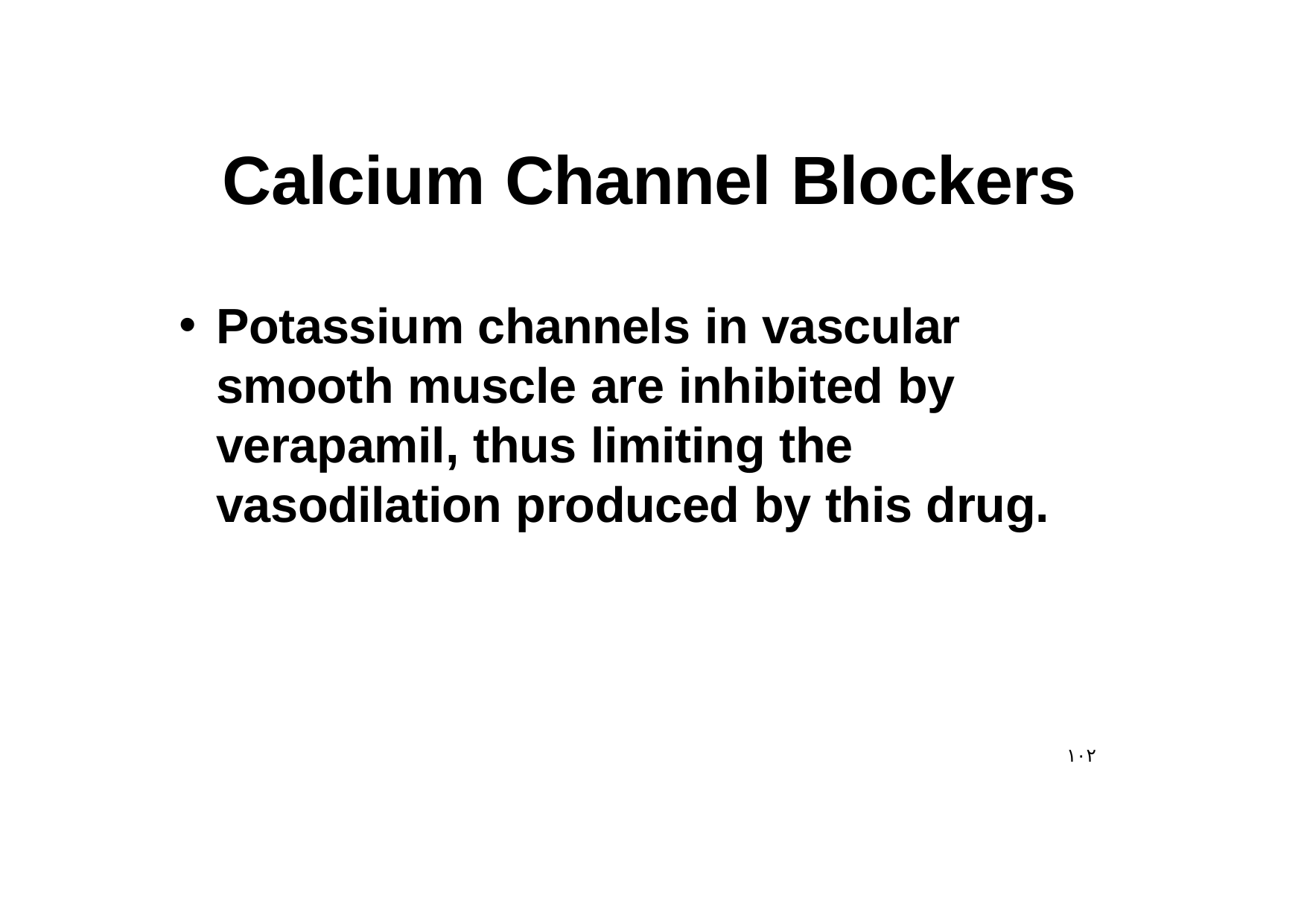

# Calcium Channel Blockers

Potassium channels in vascular smooth muscle are inhibited by verapamil, thus limiting the vasodilation produced by this drug.

١٠٢